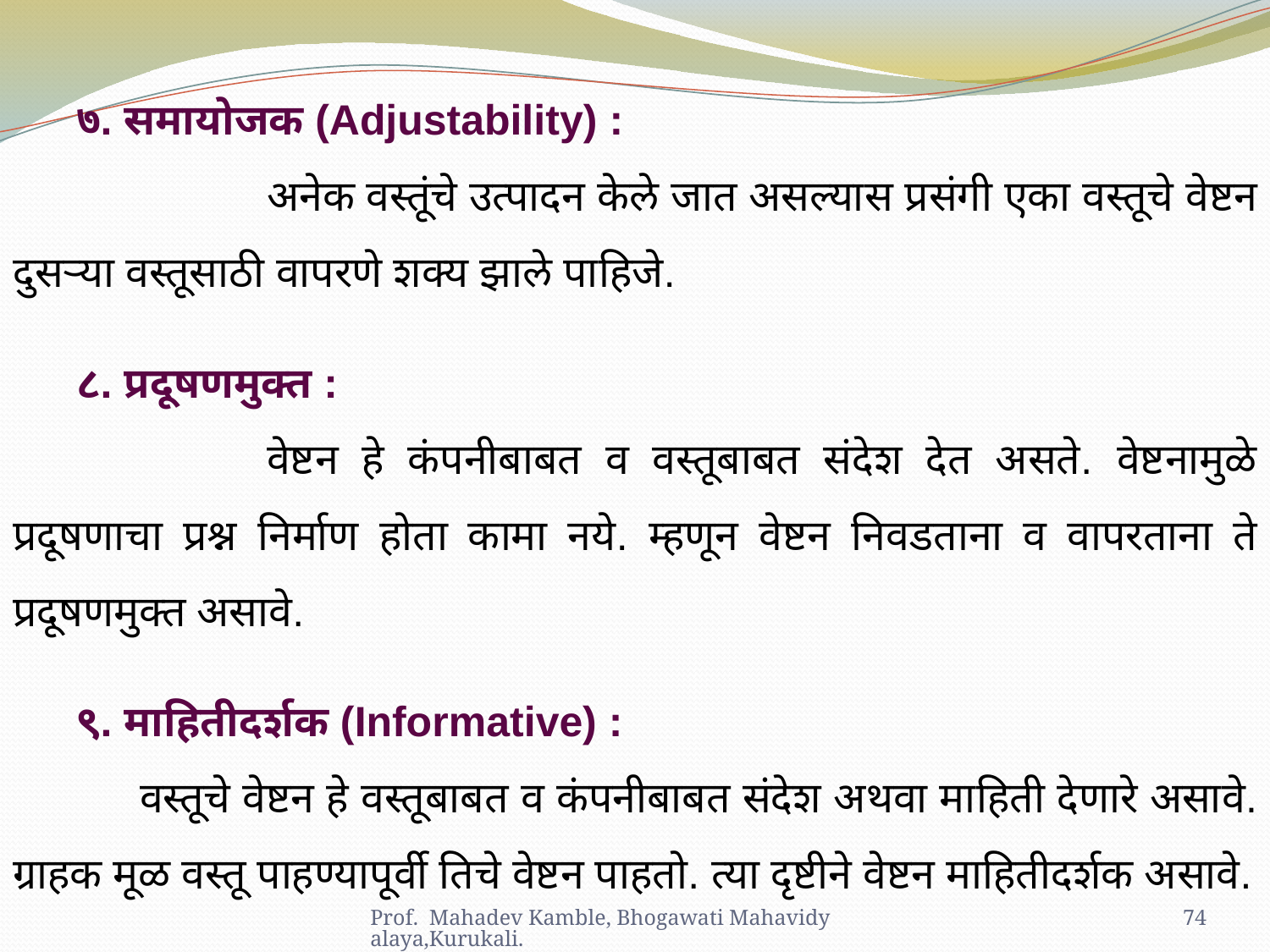

७. समायोजक (Adjustability) :
		अनेक वस्तूंचे उत्पादन केले जात असल्यास प्रसंगी एका वस्तूचे वेष्टन दुसऱ्या वस्तूसाठी वापरणे शक्य झाले पाहिजे.

८. प्रदूषणमुक्त :
		वेष्टन हे कंपनीबाबत व वस्तूबाबत संदेश देत असते. वेष्टनामुळे प्रदूषणाचा प्रश्न निर्माण होता कामा नये. म्हणून वेष्टन निवडताना व वापरताना ते प्रदूषणमुक्त असावे.

९. माहितीदर्शक (Informative) :
	वस्तूचे वेष्टन हे वस्तूबाबत व कंपनीबाबत संदेश अथवा माहिती देणारे असावे. ग्राहक मूळ वस्तू पाहण्यापूर्वी तिचे वेष्टन पाहतो. त्या दृष्टीने वेष्टन माहितीदर्शक असावे.
Prof.  Mahadev Kamble, Bhogawati Mahavidyalaya,Kurukali.
74